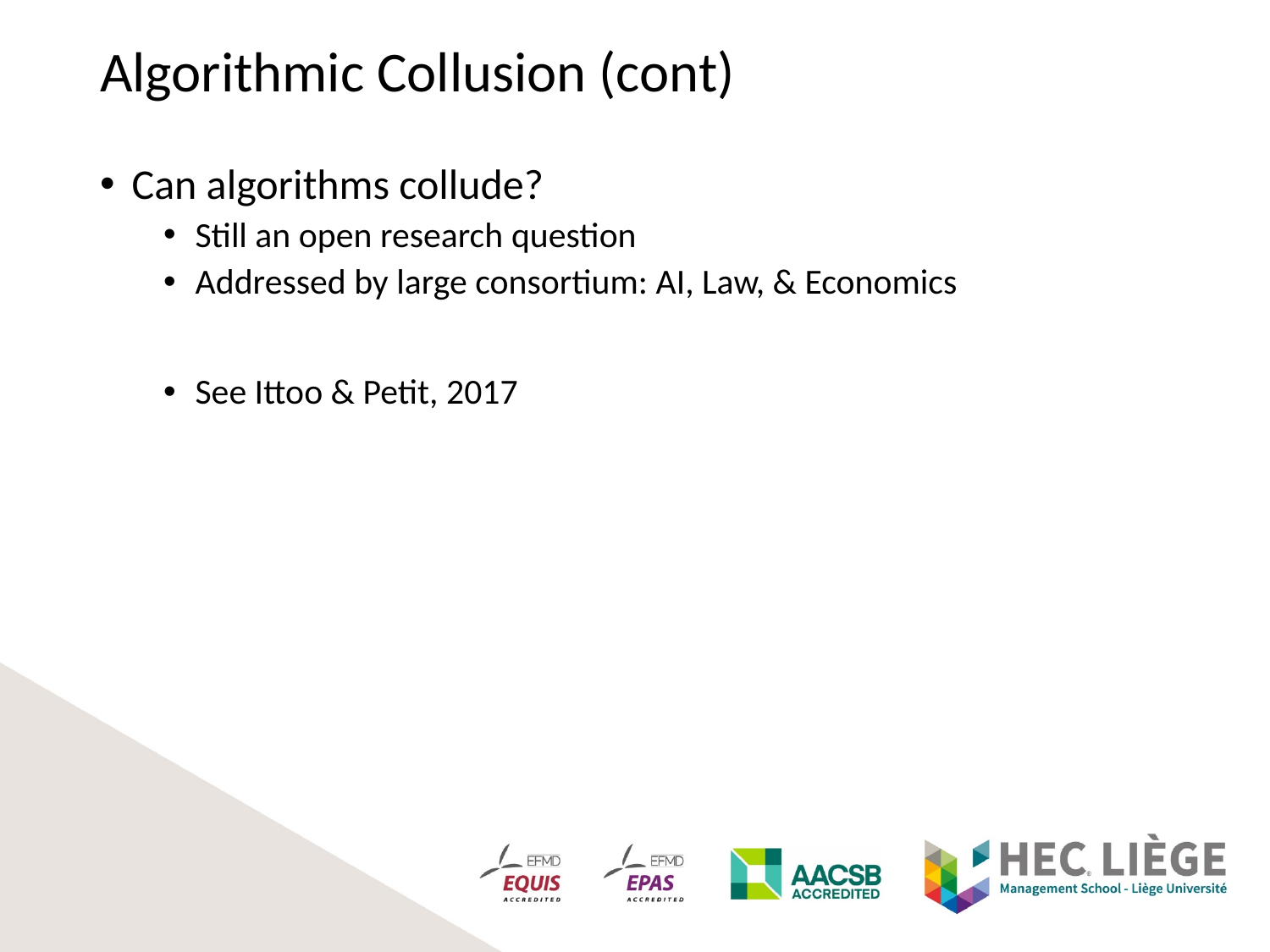

# Algorithmic Collusion (cont)
Can algorithms collude?
Still an open research question
Addressed by large consortium: AI, Law, & Economics

See Ittoo & Petit, 2017